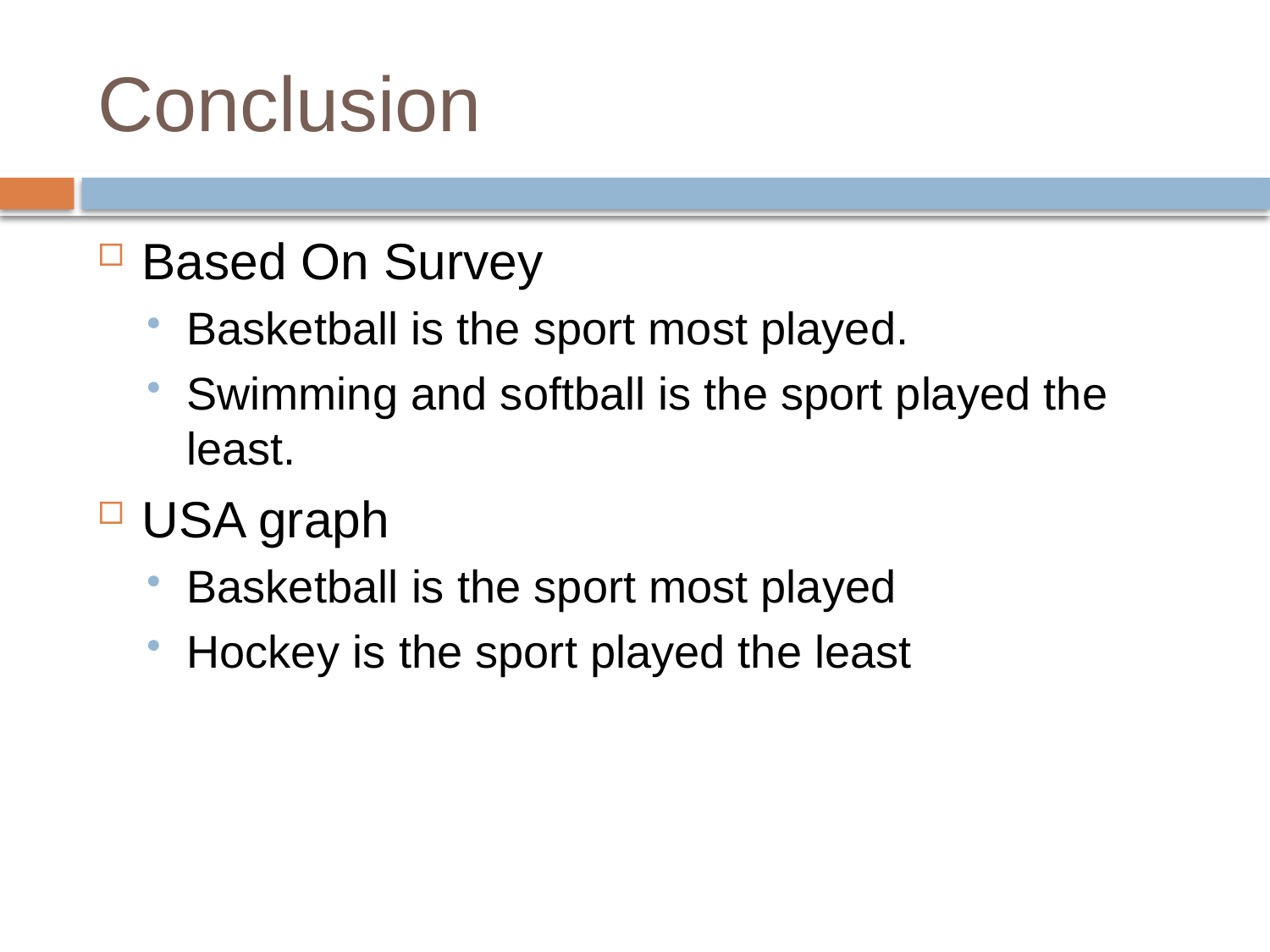

# Conclusion
Based On Survey
Basketball is the sport most played.
Swimming and softball is the sport played the least.
USA graph
Basketball is the sport most played
Hockey is the sport played the least